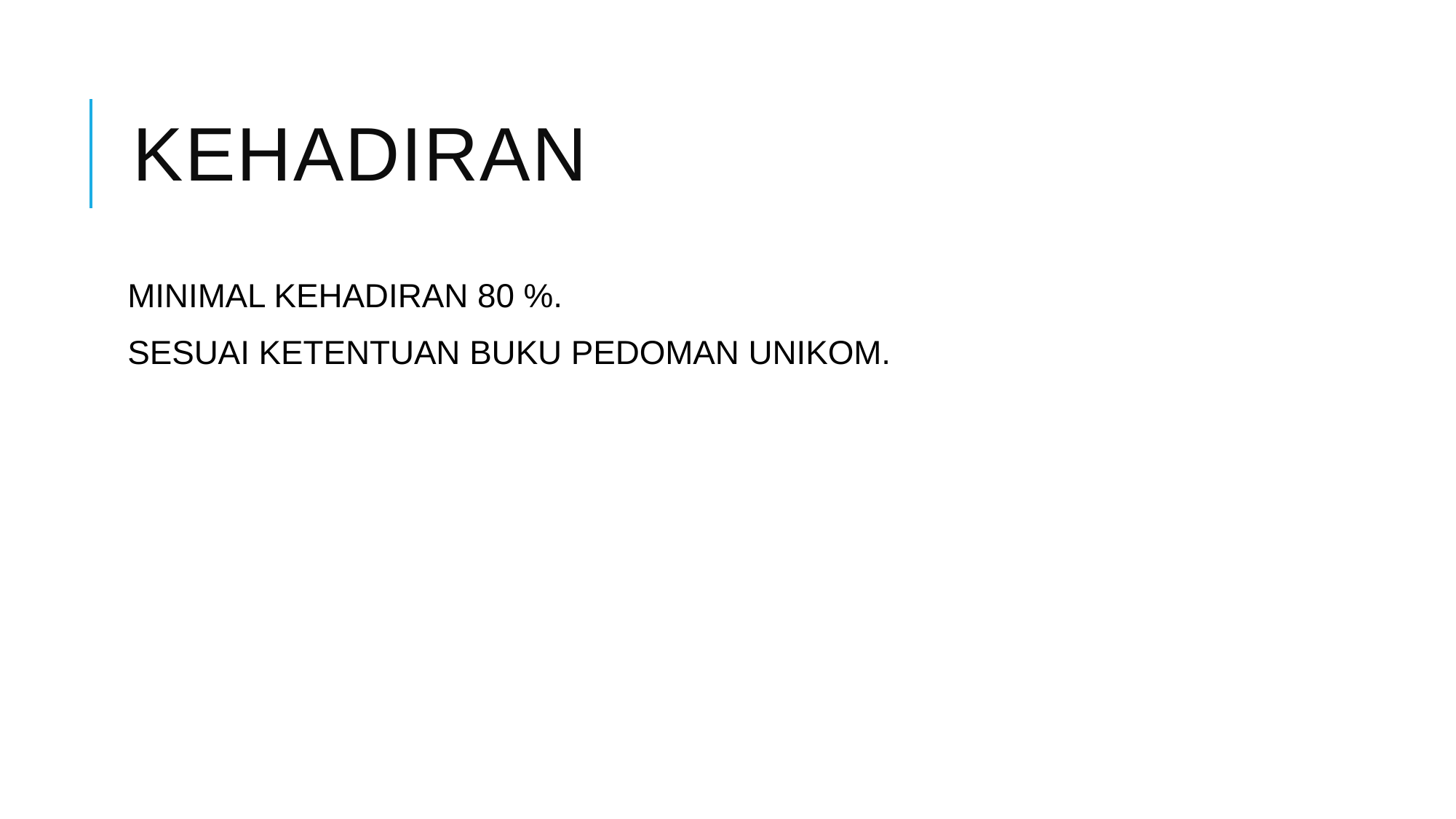

# KEHADIRAN
MINIMAL KEHADIRAN 80 %.
SESUAI KETENTUAN BUKU PEDOMAN UNIKOM.